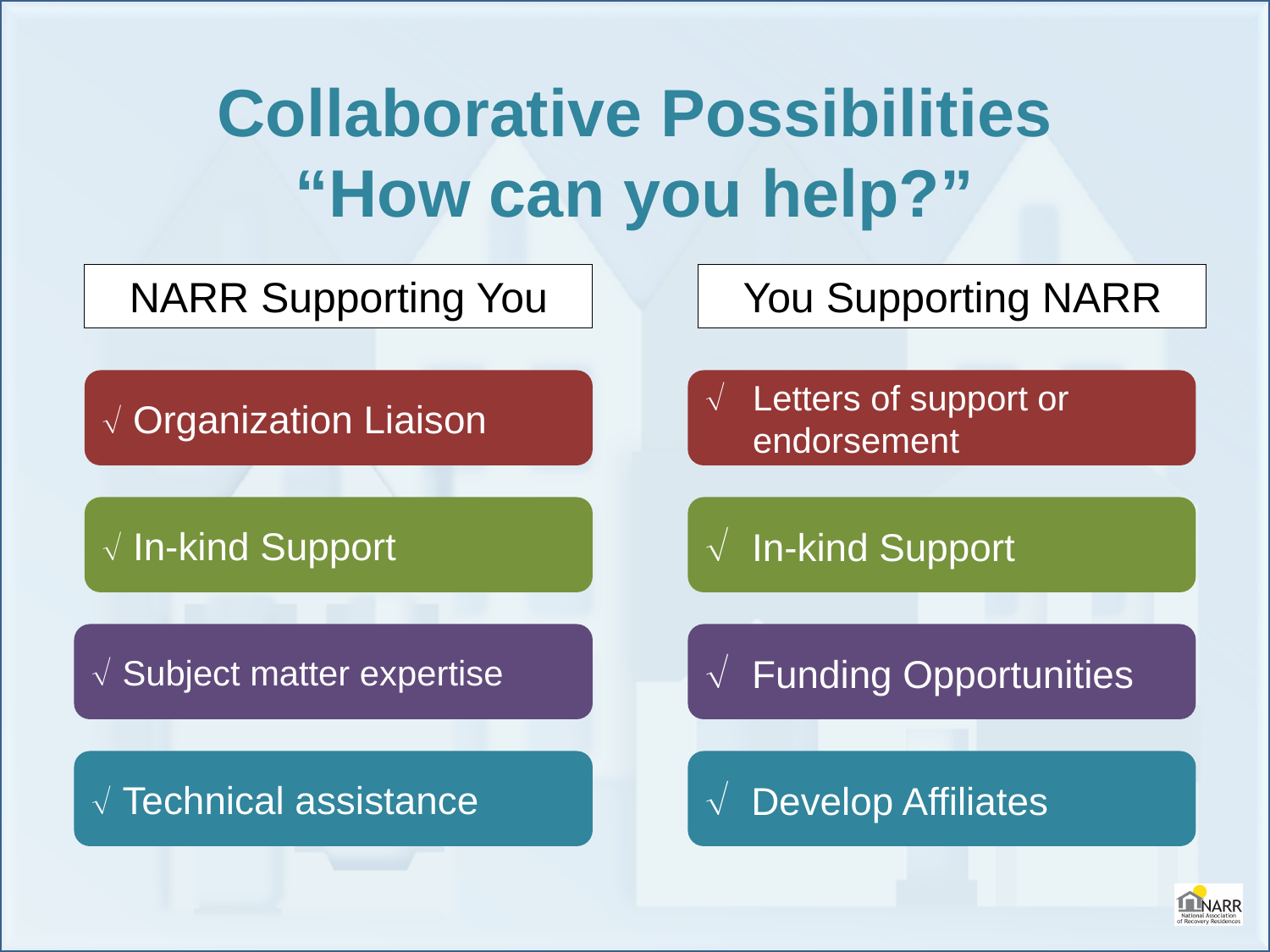

Collaborative Possibilities
“How can you help?”
NARR Supporting You
You Supporting NARR
√	Organization Liaison
√	Letters of support or endorsement
√	In-kind Support
√	In-kind Support
√ 	Subject matter expertise
√	Funding Opportunities
√ 	Technical assistance
√  Develop Affiliates